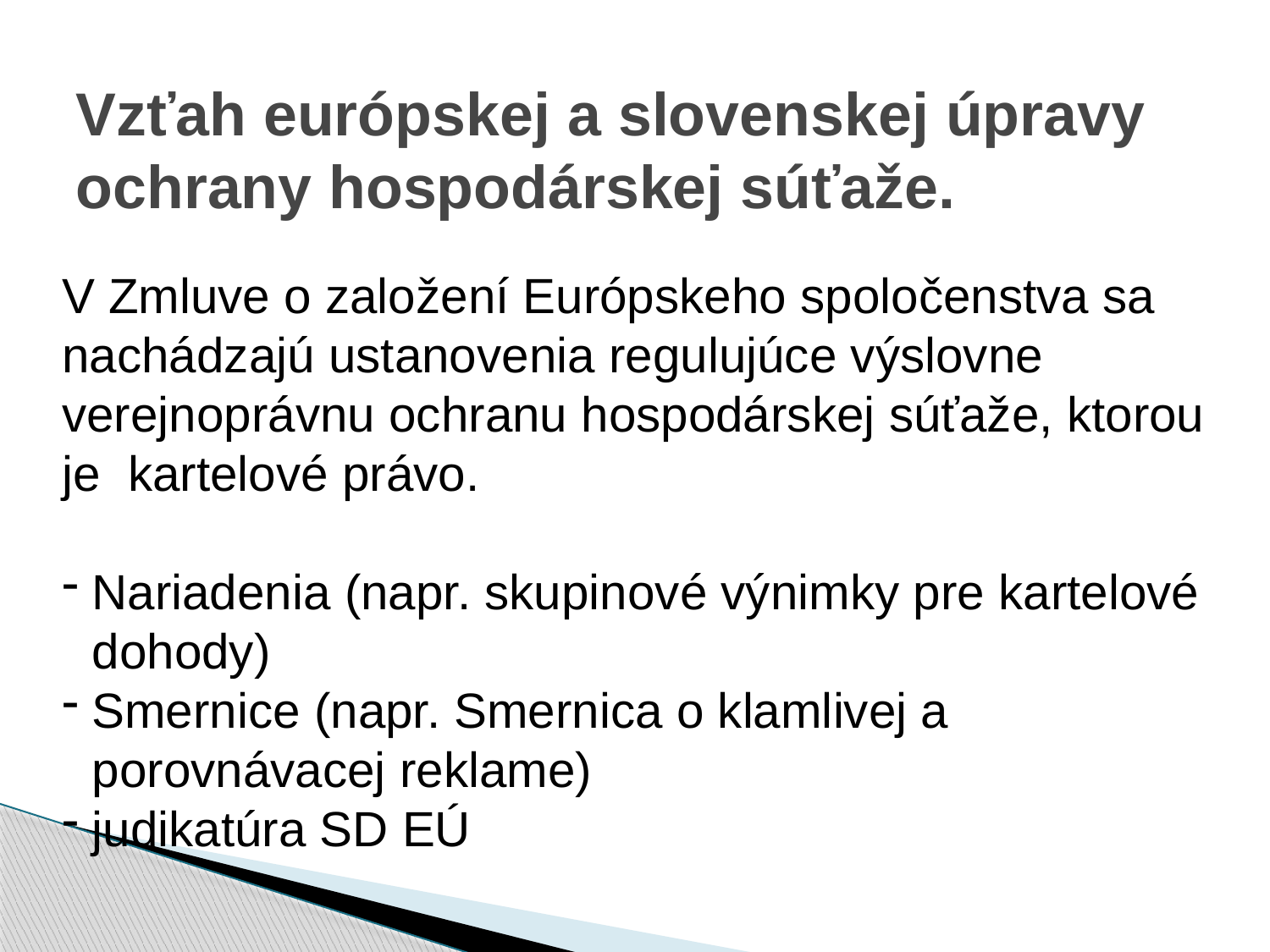

# Vzťah európskej a slovenskej úpravy ochrany hospodárskej súťaže.
V Zmluve o založení Európskeho spoločenstva sa nachádzajú ustanovenia regulujúce výslovne verejnoprávnu ochranu hospodárskej súťaže, ktorou je  kartelové právo.

Nariadenia (napr. skupinové výnimky pre kartelové dohody)
Smernice (napr. Smernica o klamlivej a porovnávacej reklame)
judikatúra SD EÚ